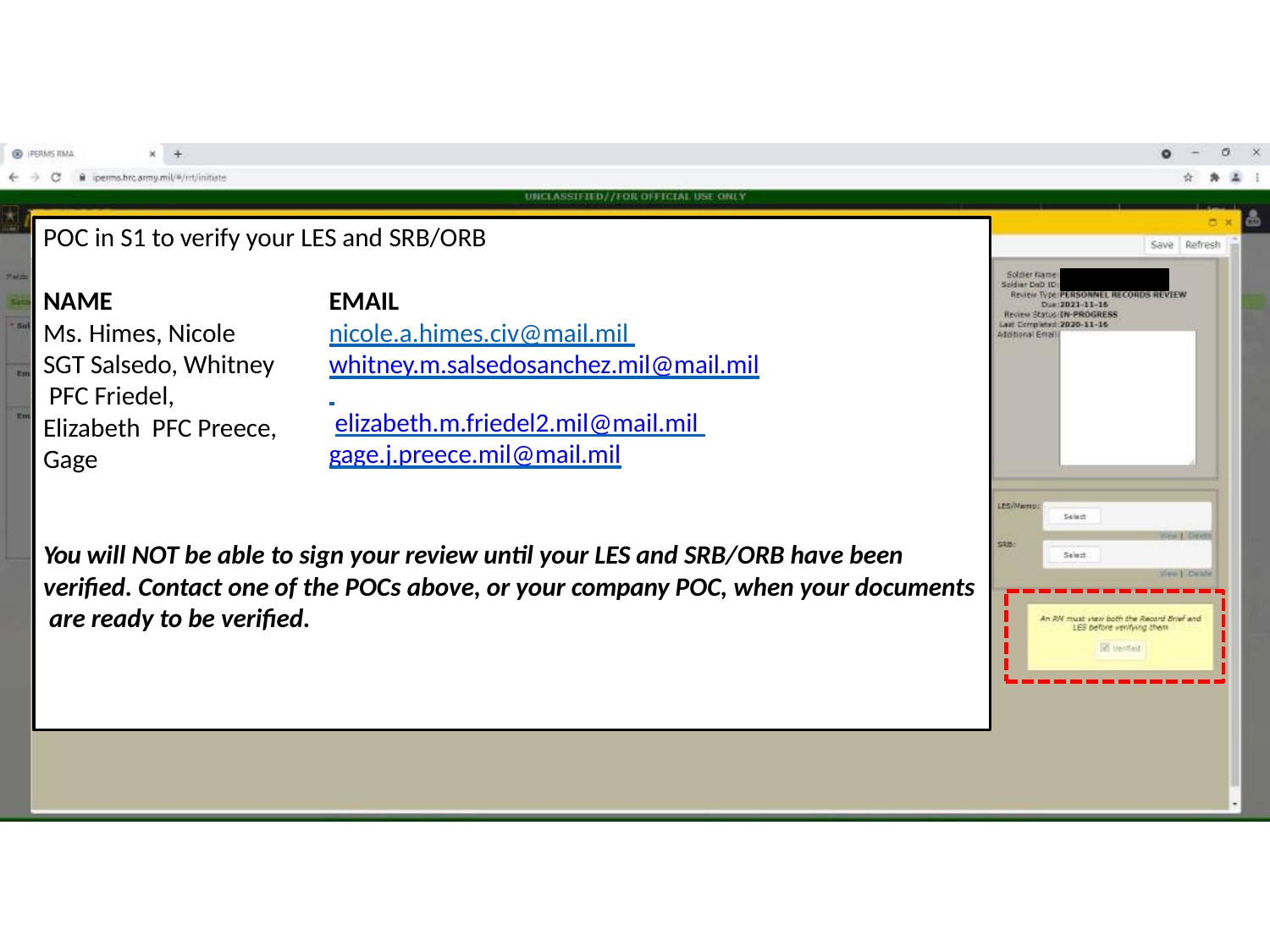

POC in S1 to verify your LES and SRB/ORB

NAME
Ms. Himes, Nicole  SGT Salsedo, Whitney  PFC Friedel, Elizabeth  PFC Preece, Gage
EMAIL
nicole.a.himes.civ@mail.mil  whitney.m.salsedosanchez.mil@mail.mil  elizabeth.m.friedel2.mil@mail.mil  gage.j.preece.mil@mail.mil
You will NOT be able to sign your review until your LES and SRB/ORB have been  verified. Contact one of the POCs above, or your company POC, when your documents  are ready to be verified.